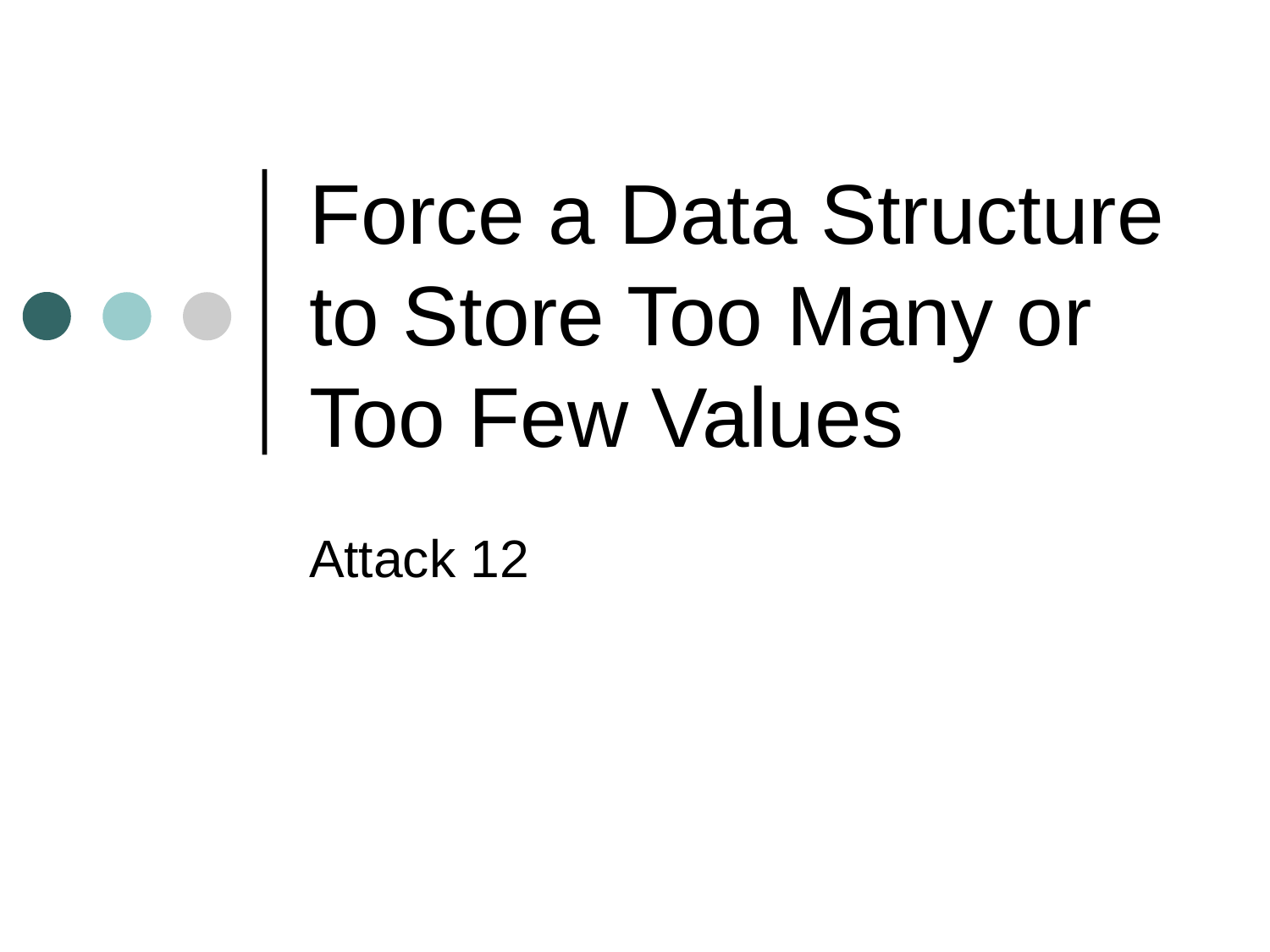

# Force a Data Structure to Store Too Many or Too Few Values
Attack 12